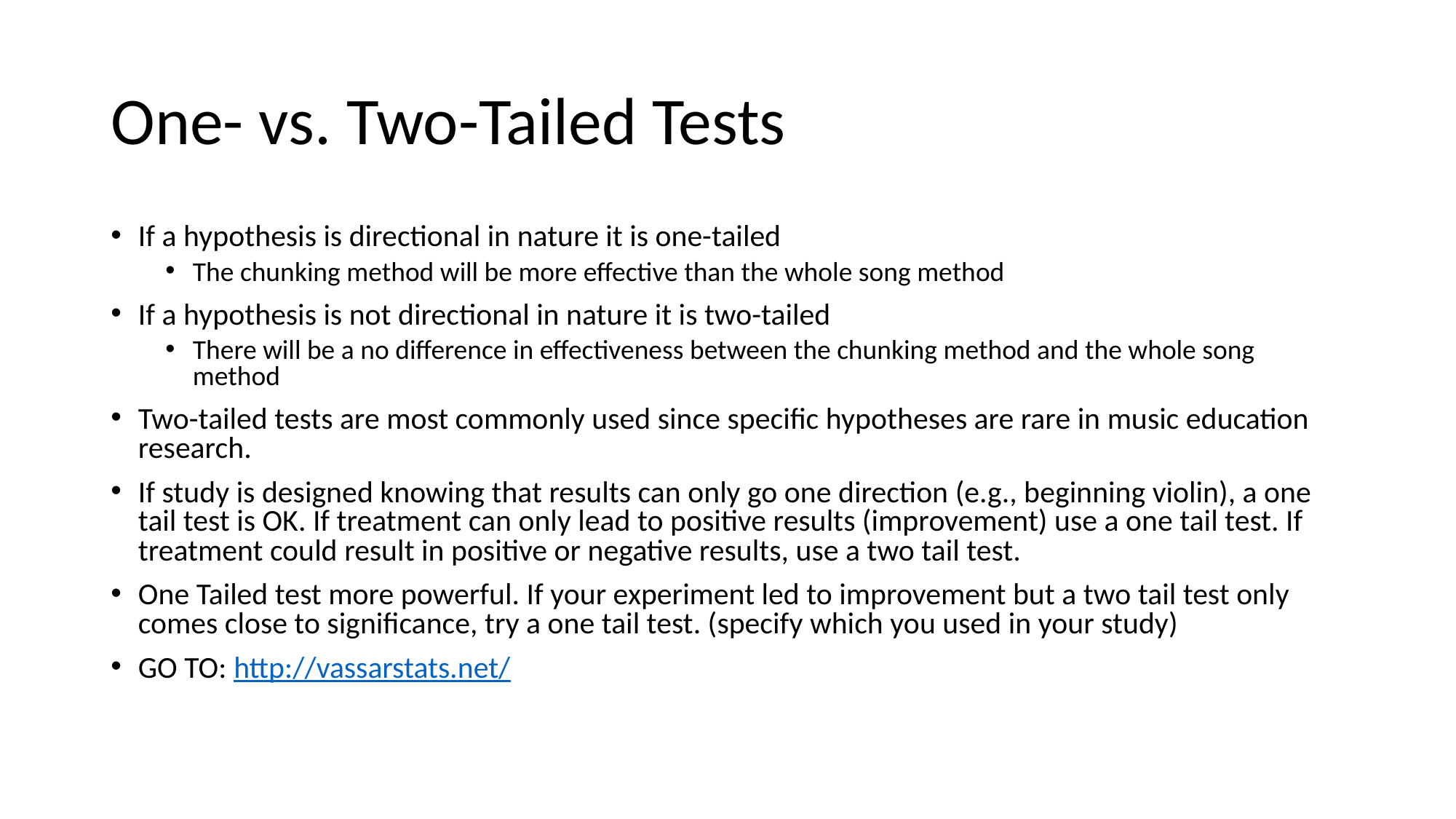

One- vs. Two-Tailed Tests
If a hypothesis is directional in nature it is one-tailed
The chunking method will be more effective than the whole song method
If a hypothesis is not directional in nature it is two-tailed
There will be a no difference in effectiveness between the chunking method and the whole song method
Two-tailed tests are most commonly used since specific hypotheses are rare in music education research.
If study is designed knowing that results can only go one direction (e.g., beginning violin), a one tail test is OK. If treatment can only lead to positive results (improvement) use a one tail test. If treatment could result in positive or negative results, use a two tail test.
One Tailed test more powerful. If your experiment led to improvement but a two tail test only comes close to significance, try a one tail test. (specify which you used in your study)
GO TO: http://vassarstats.net/